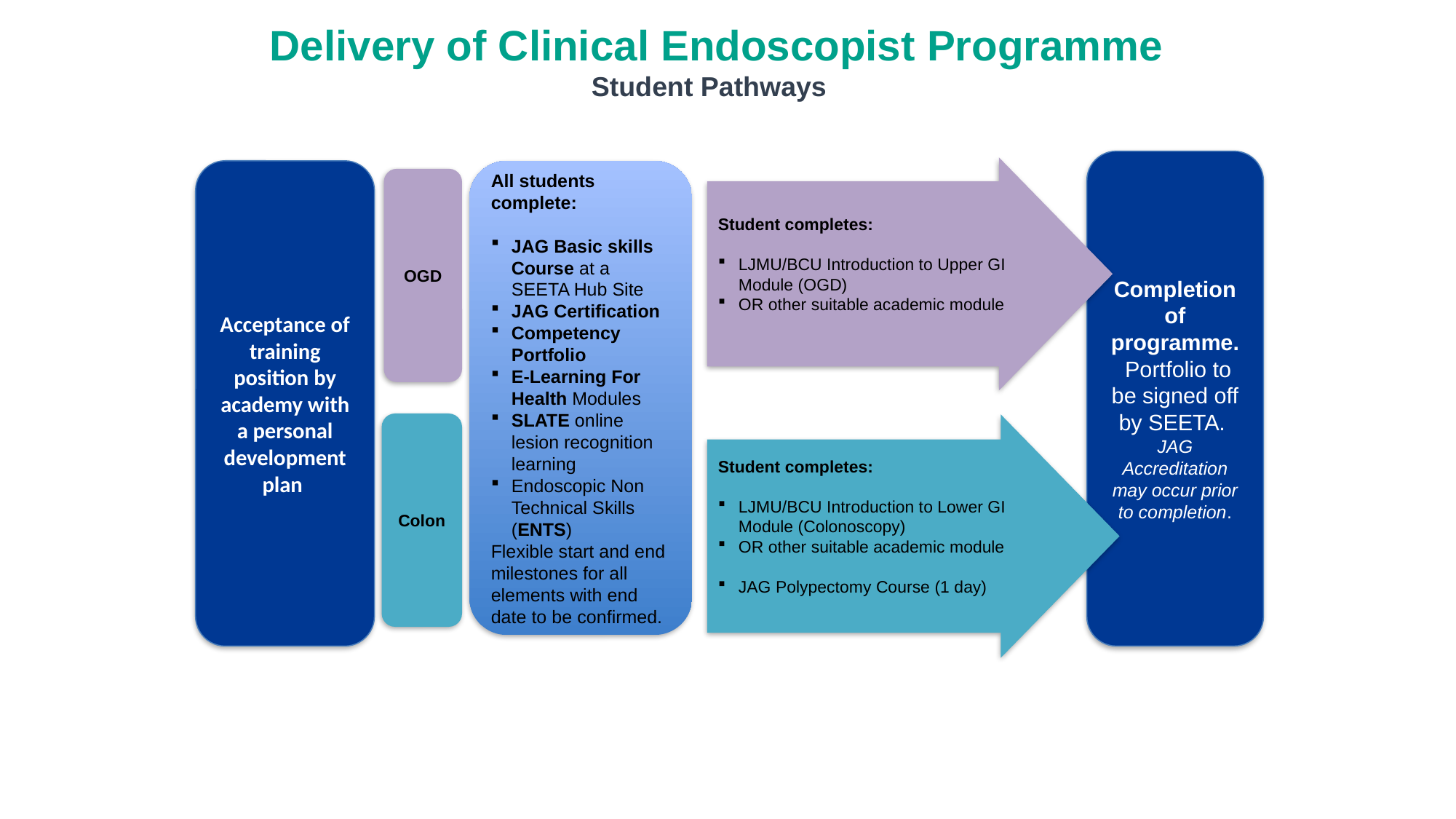

Delivery of Clinical Endoscopist Programme Student Pathways
Completion of programme.
 Portfolio to be signed off by SEETA.
JAG Accreditation may occur prior to completion.
Student completes:

LJMU/BCU Introduction to Upper GI Module (OGD)
OR other suitable academic module

Acceptance of training position by academy with a personal development plan
All students complete:

JAG Basic skills Course at a SEETA Hub Site
JAG Certification
Competency Portfolio
E-Learning For Health Modules
SLATE online lesion recognition learning
Endoscopic Non Technical Skills (ENTS)
Flexible start and end milestones for all elements with end date to be confirmed.
OGD
Colon

Student completes:

LJMU/BCU Introduction to Lower GI Module (Colonoscopy)
OR other suitable academic module

JAG Polypectomy Course (1 day)